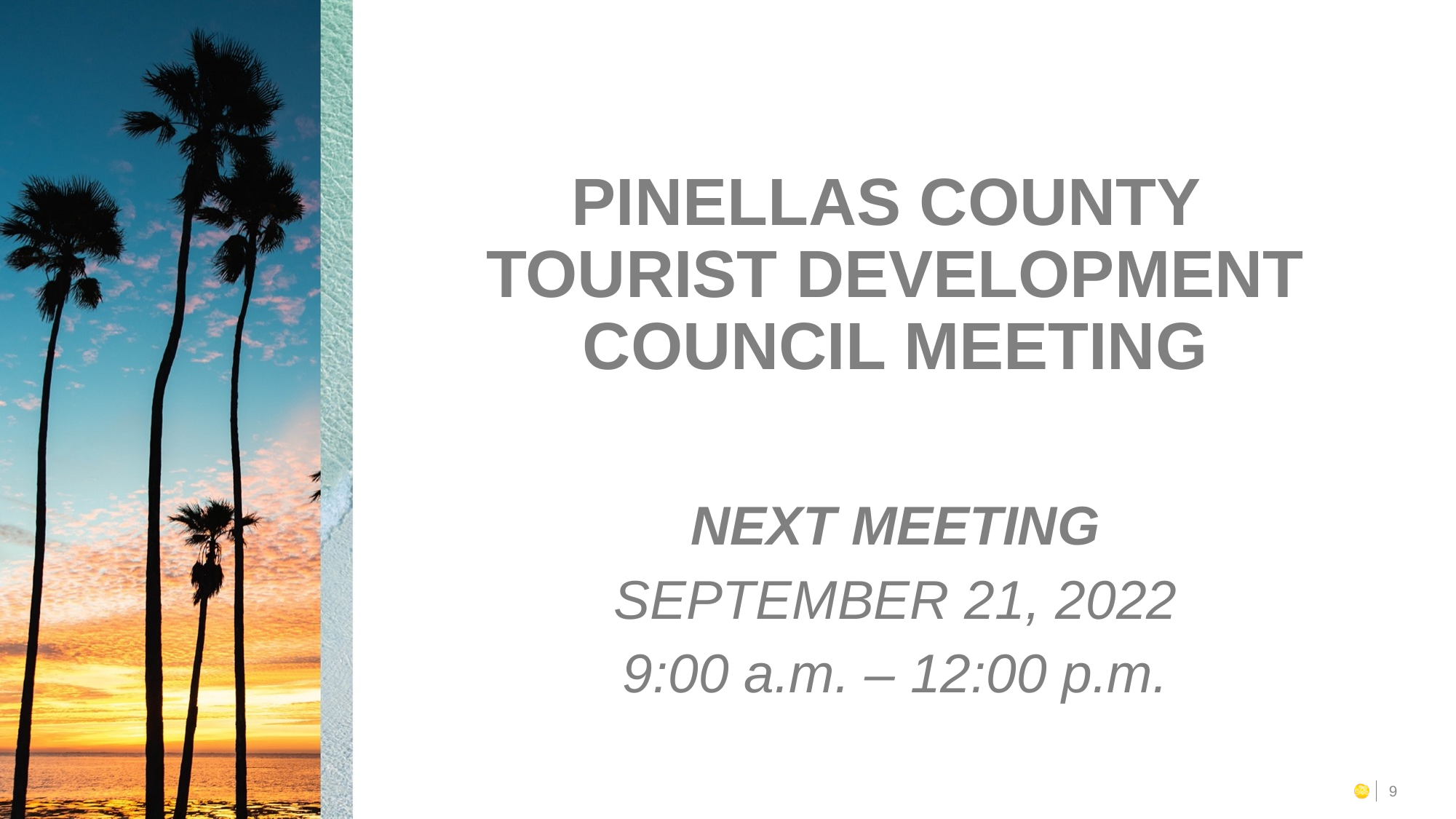

# Pinellas county tourist development council meeting
NEXT MEETING
SEPTEMBER 21, 2022
9:00 a.m. – 12:00 p.m.
9